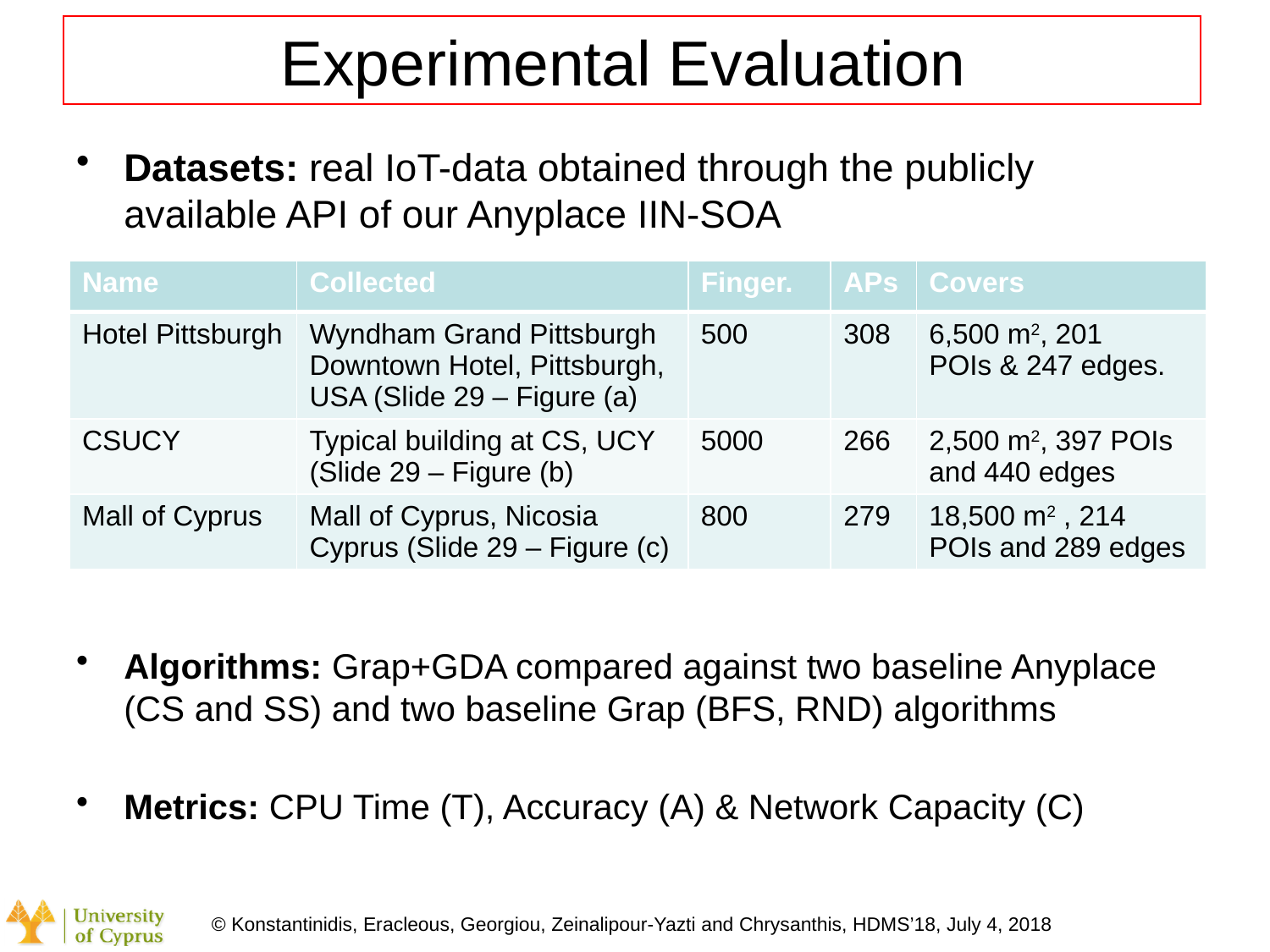

# Experimental Evaluation
Datasets: real IoT-data obtained through the publicly available API of our Anyplace IIN-SOA

Algorithms: Grap+GDA compared against two baseline Anyplace (CS and SS) and two baseline Grap (BFS, RND) algorithms

Metrics: CPU Time (T), Accuracy (A) & Network Capacity (C)

| Name | Collected | Finger. | APs | Covers |
| --- | --- | --- | --- | --- |
| Hotel Pittsburgh | Wyndham Grand Pittsburgh Downtown Hotel, Pittsburgh, USA (Slide 29 – Figure (a) | 500 | 308 | 6,500 m2, 201 POIs & 247 edges. |
| CSUCY | Typical building at CS, UCY (Slide 29 – Figure (b) | 5000 | 266 | 2,500 m2, 397 POIs and 440 edges |
| Mall of Cyprus | Mall of Cyprus, Nicosia Cyprus (Slide 29 – Figure (c) | 800 | 279 | 18,500 m2 , 214 POIs and 289 edges |